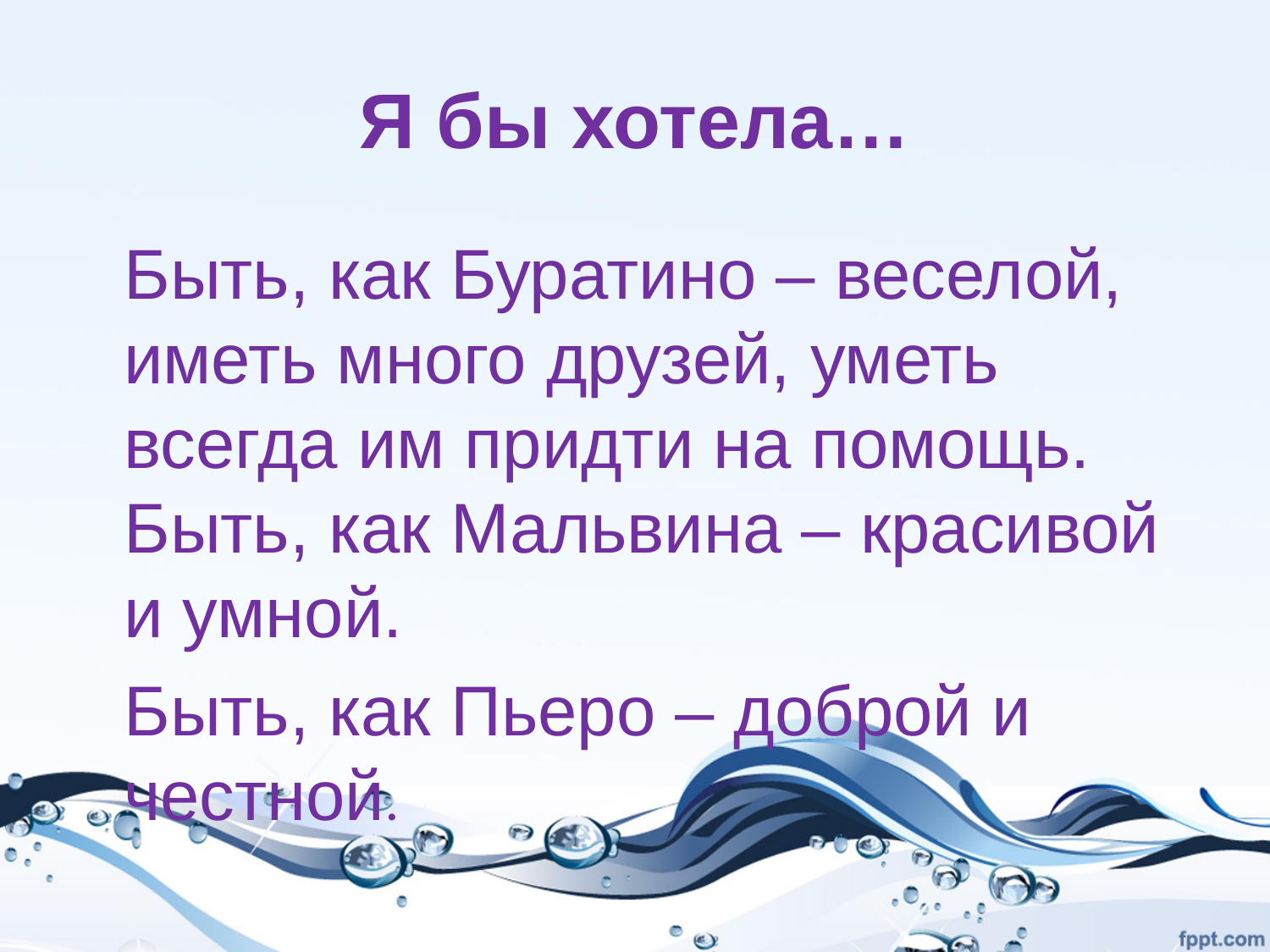

# Я бы хотела…
	Быть, как Буратино – веселой, иметь много друзей, уметь всегда им придти на помощь. Быть, как Мальвина – красивой и умной.
 	Быть, как Пьеро – доброй и честной.